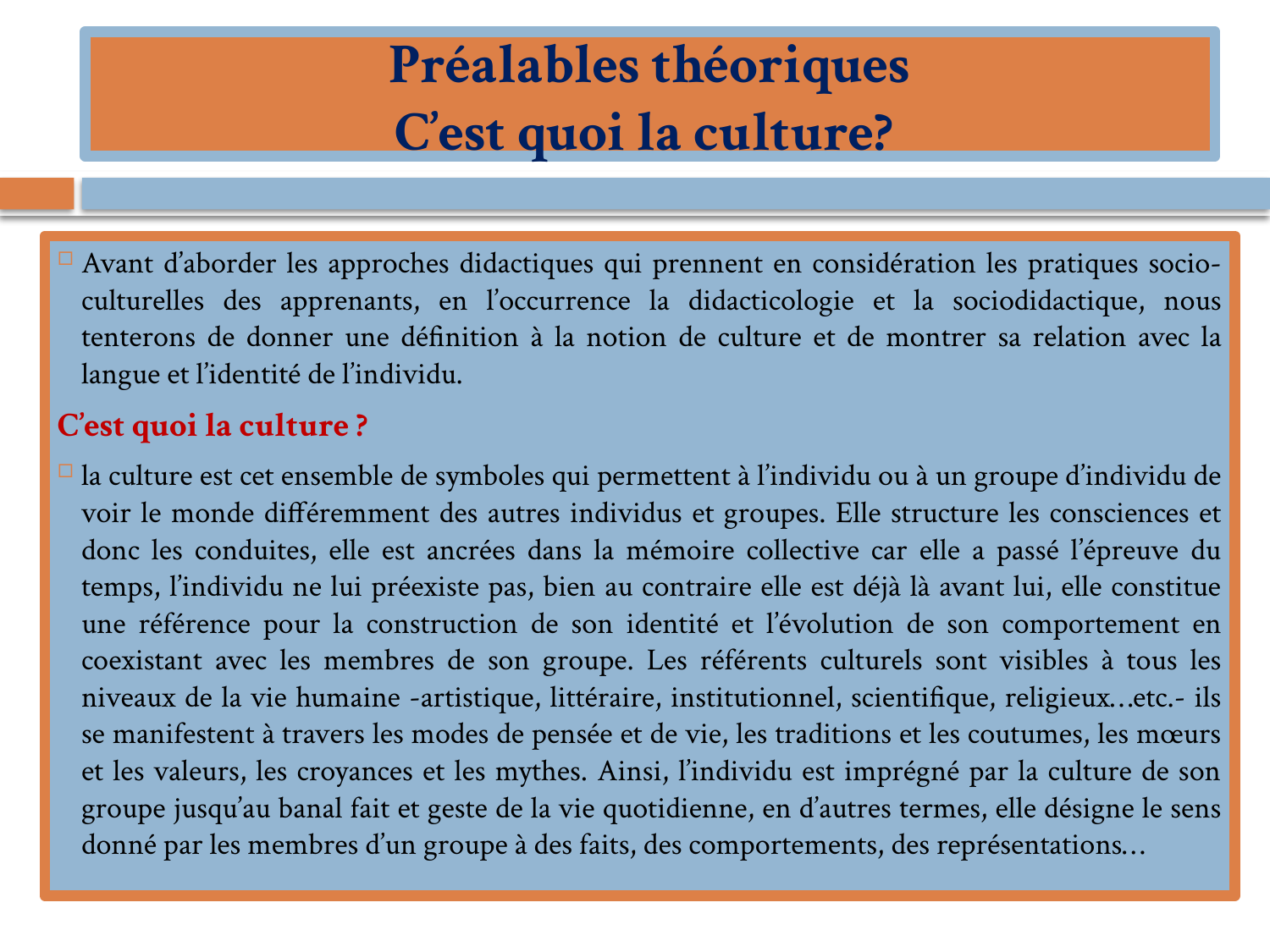

# Préalables théoriques C’est quoi la culture?
Avant d’aborder les approches didactiques qui prennent en considération les pratiques socio-culturelles des apprenants, en l’occurrence la didacticologie et la sociodidactique, nous tenterons de donner une définition à la notion de culture et de montrer sa relation avec la langue et l’identité de l’individu.
C’est quoi la culture ?
la culture est cet ensemble de symboles qui permettent à l’individu ou à un groupe d’individu de voir le monde différemment des autres individus et groupes. Elle structure les consciences et donc les conduites, elle est ancrées dans la mémoire collective car elle a passé l’épreuve du temps, l’individu ne lui préexiste pas, bien au contraire elle est déjà là avant lui, elle constitue une référence pour la construction de son identité et l’évolution de son comportement en coexistant avec les membres de son groupe. Les référents culturels sont visibles à tous les niveaux de la vie humaine -artistique, littéraire, institutionnel, scientifique, religieux…etc.- ils se manifestent à travers les modes de pensée et de vie, les traditions et les coutumes, les mœurs et les valeurs, les croyances et les mythes. Ainsi, l’individu est imprégné par la culture de son groupe jusqu’au banal fait et geste de la vie quotidienne, en d’autres termes, elle désigne le sens donné par les membres d’un groupe à des faits, des comportements, des représentations…